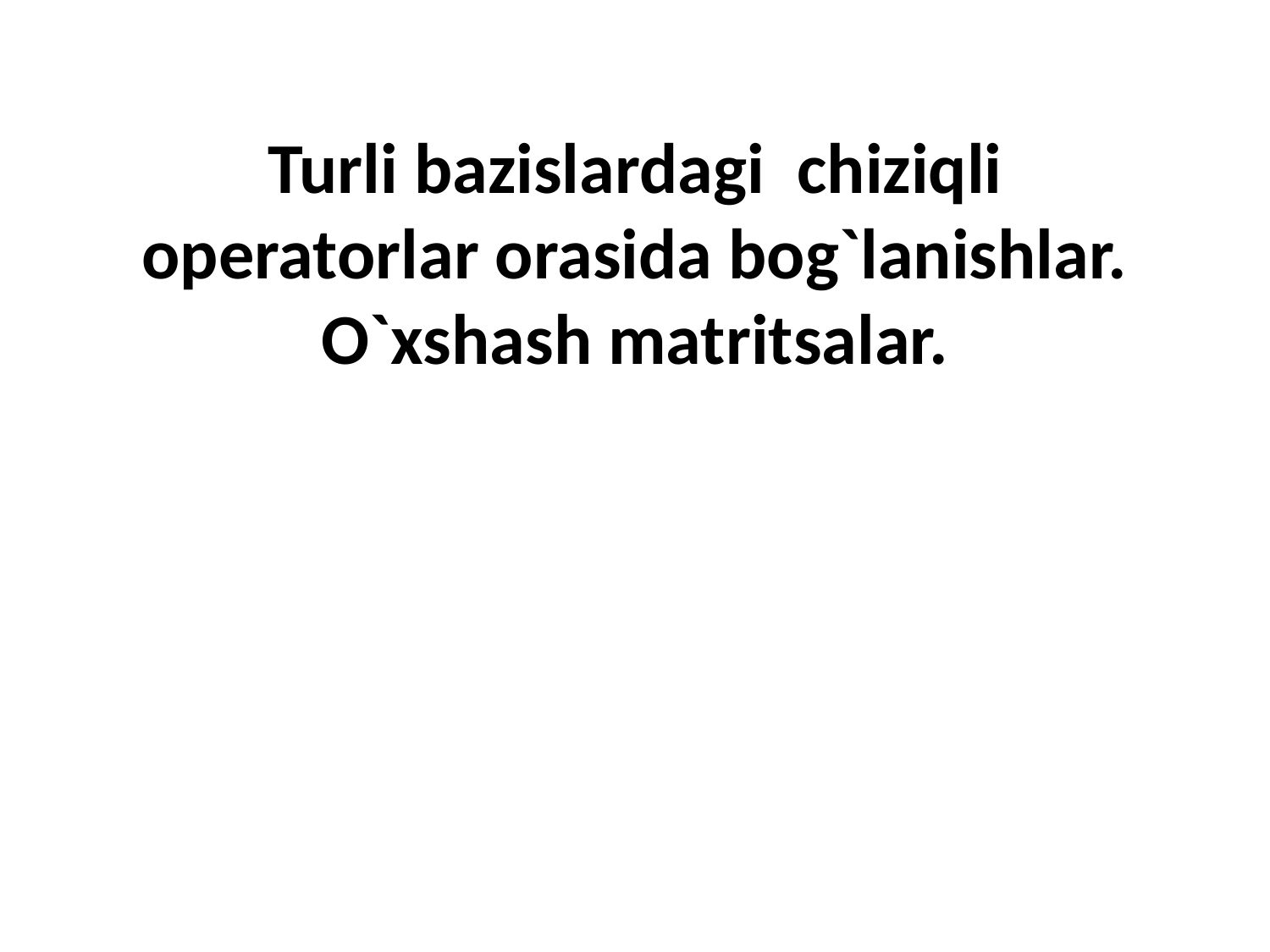

# Turli bazislardagi  chiziqli operatorlar orasida bog`lanishlar. O`xshash matritsalar.